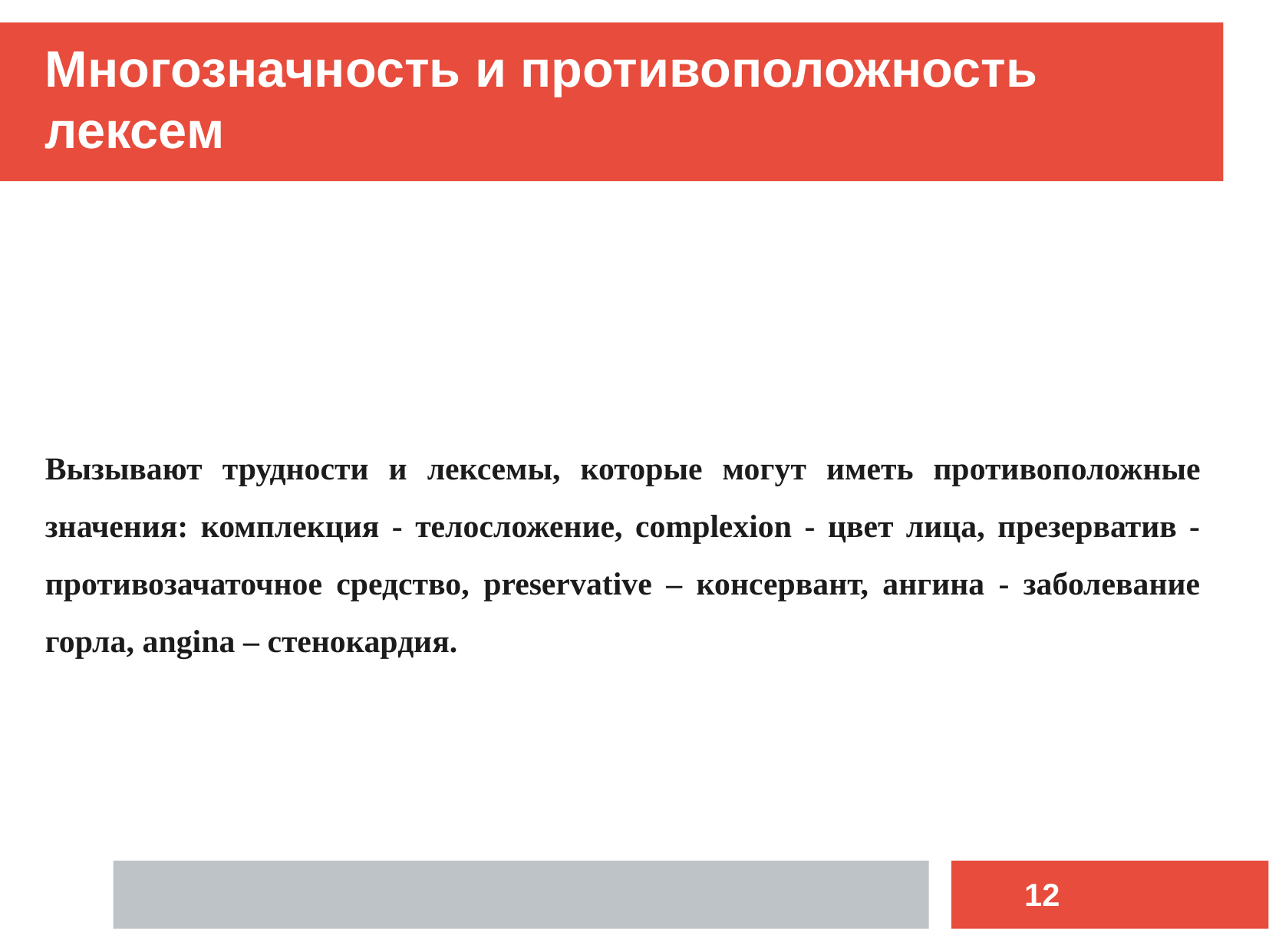

Многозначность и противоположность лексем
Вызывают трудности и лексемы, которые могут иметь противоположные значения: комплекция - телосложение, complexion - цвет лица, презерватив - противозачаточное средство, preservative – консервант, ангина - заболевание горла, angina – стенокардия.
12